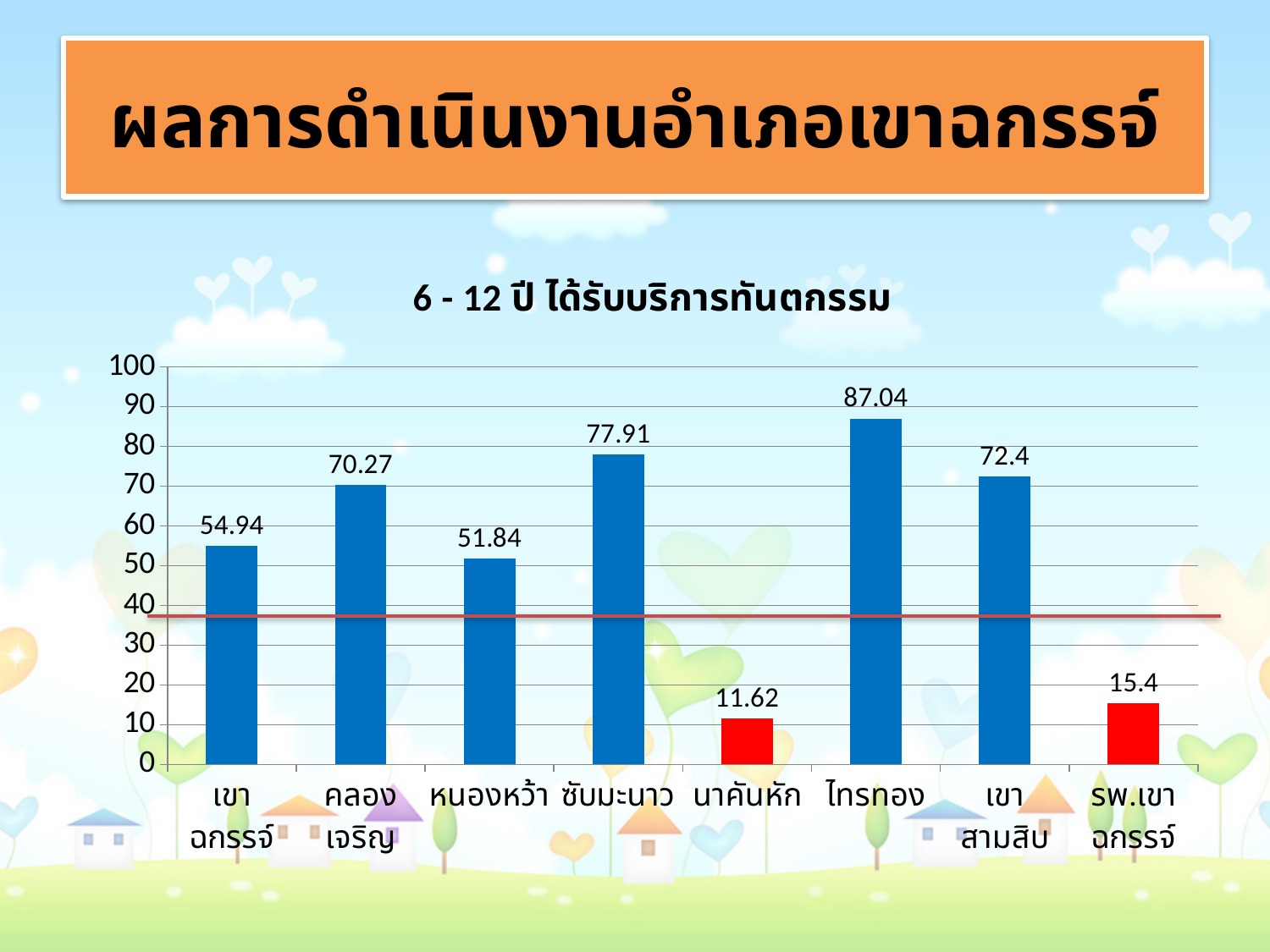

# ผลการดำเนินงานอำเภอเขาฉกรรจ์

### Chart:

| Category | 6 - 12 ปี ได้รับบริการทันตกรรม |
|---|---|
| เขาฉกรรจ์ | 54.94 |
| คลองเจริญ | 70.27 |
| หนองหว้า | 51.84 |
| ซับมะนาว | 77.91 |
| นาคันหัก | 11.62 |
| ไทรทอง | 87.04 |
| เขาสามสิบ | 72.4 |
| รพ.เขาฉกรรจ์ | 15.4 |